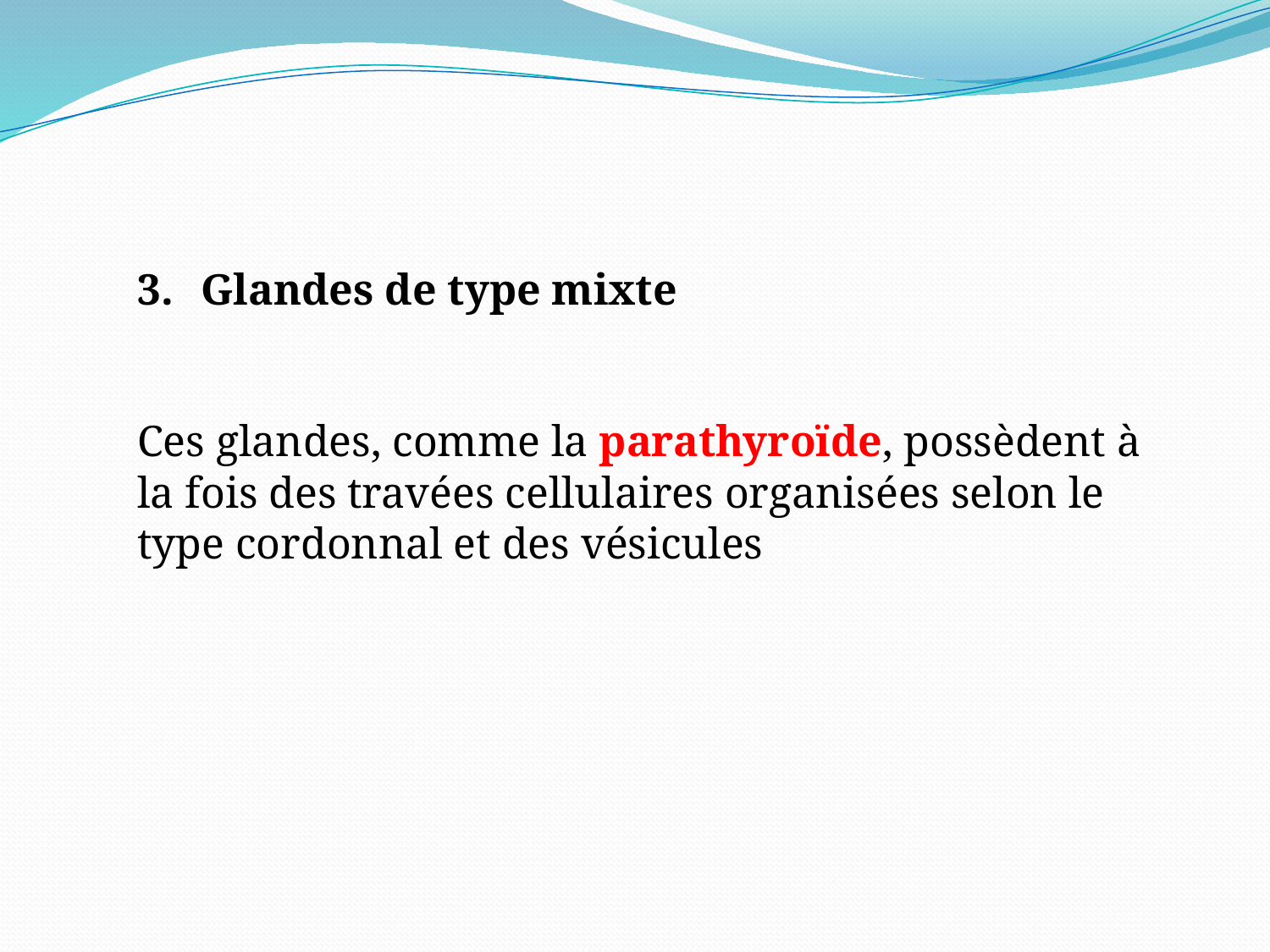

Glandes de type mixte

Ces glandes, comme la parathyroïde, possèdent à la fois des travées cellulaires organisées selon le type cordonnal et des vésicules